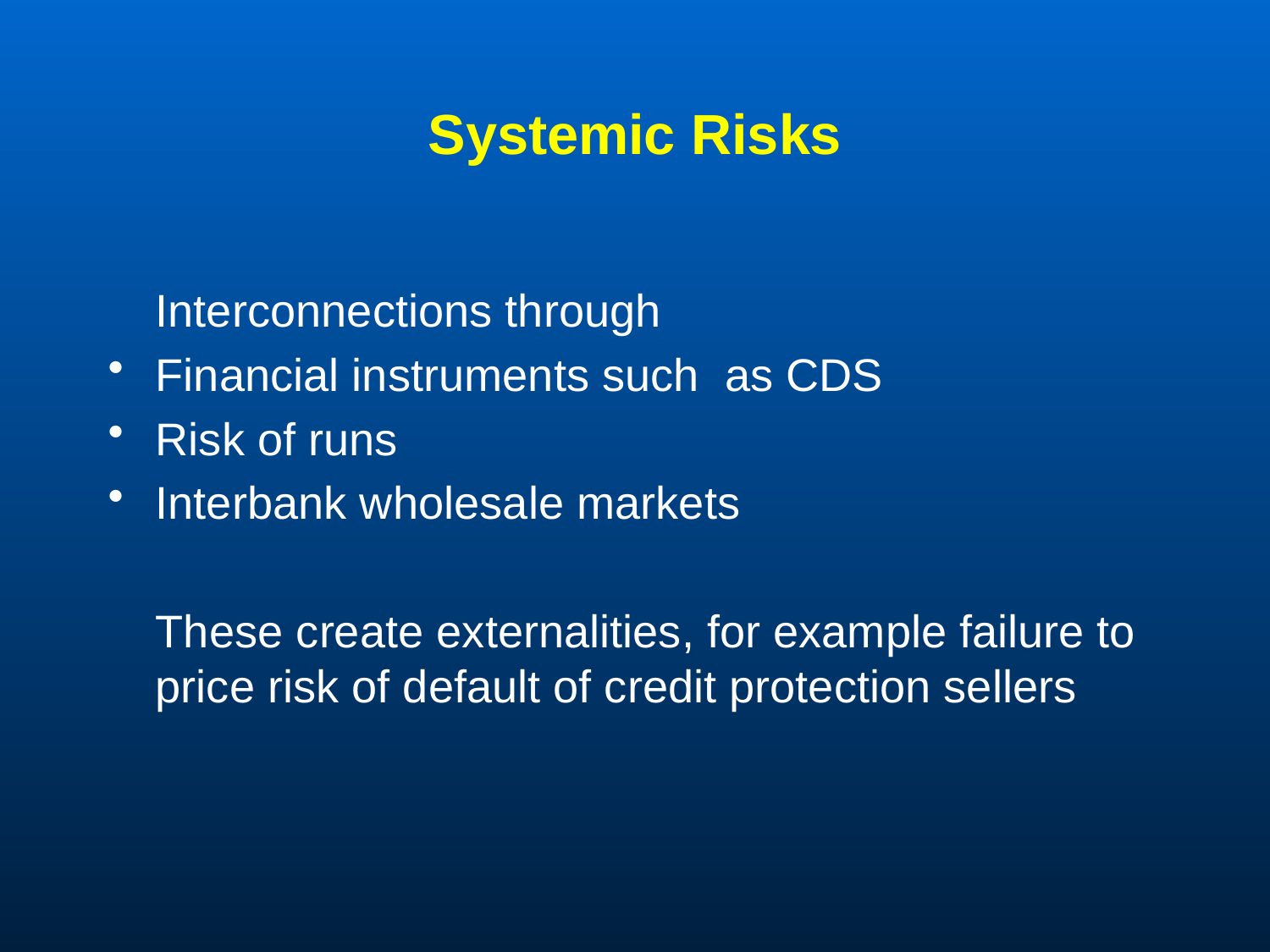

# Systemic Risks
	Interconnections through
Financial instruments such  as CDS
Risk of runs
Interbank wholesale markets

	These create externalities, for example failure to price risk of default of credit protection sellers